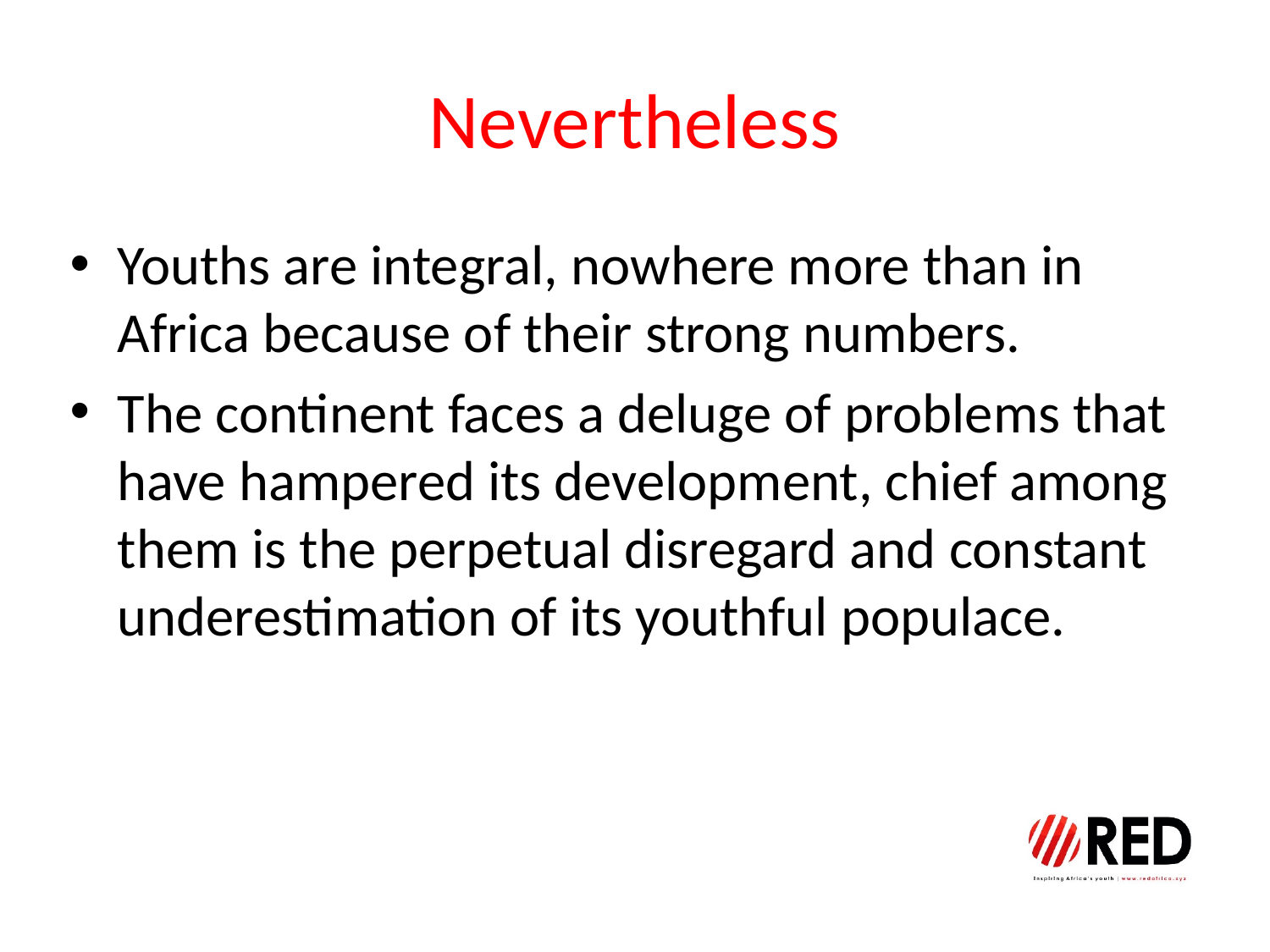

# Nevertheless
Youths are integral, nowhere more than in Africa because of their strong numbers.
The continent faces a deluge of problems that have hampered its development, chief among them is the perpetual disregard and constant underestimation of its youthful populace.